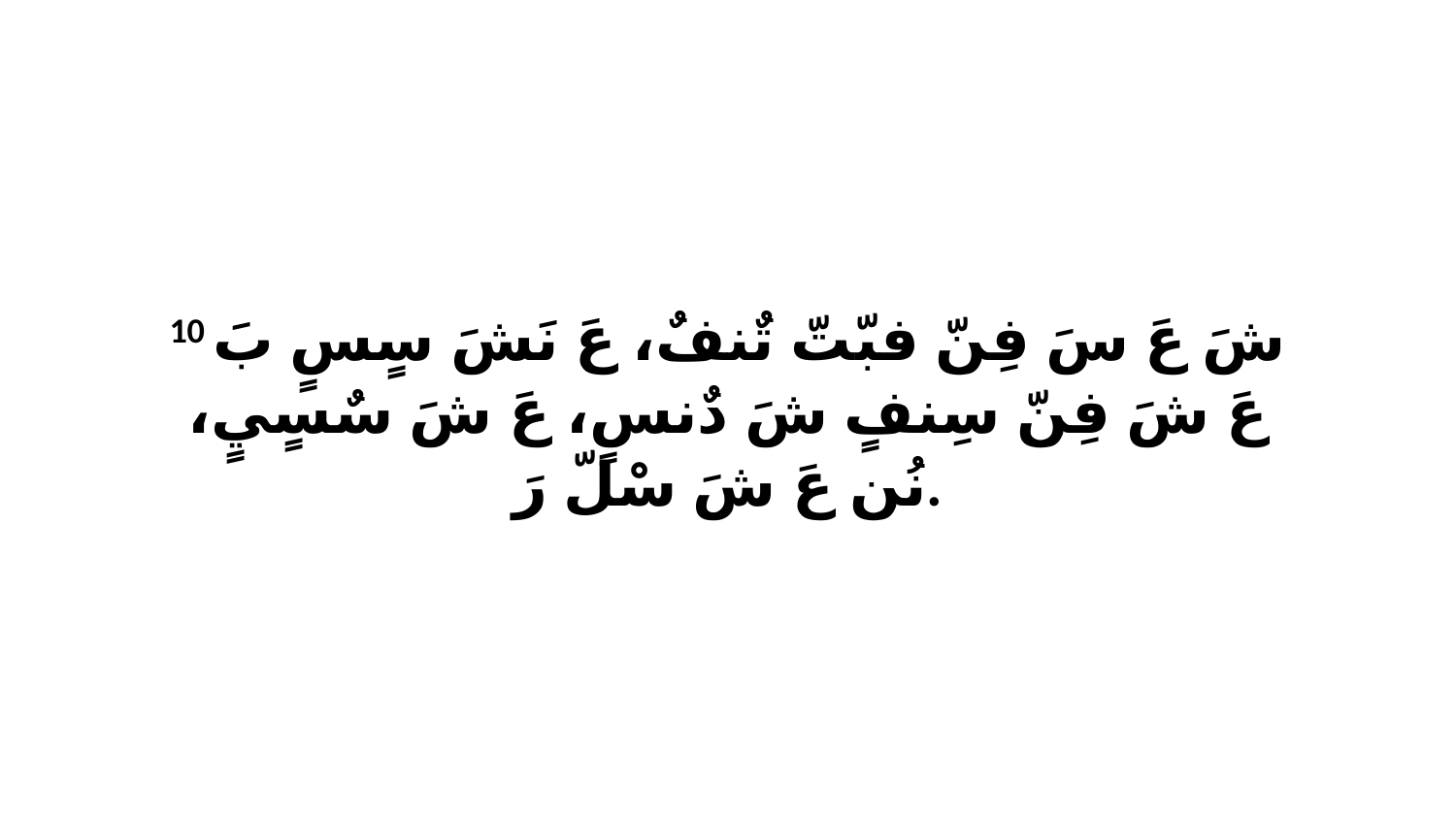

10 شَ عَ سَ فِنّ فبّتّ تٌنفٌ، عَ نَشَ سٍسٍ بَ عَ شَ فِنّ سِنفٍ شَ دٌنسٍ، عَ شَ سٌسٍيٍ، نُن عَ شَ سْلّ رَ.